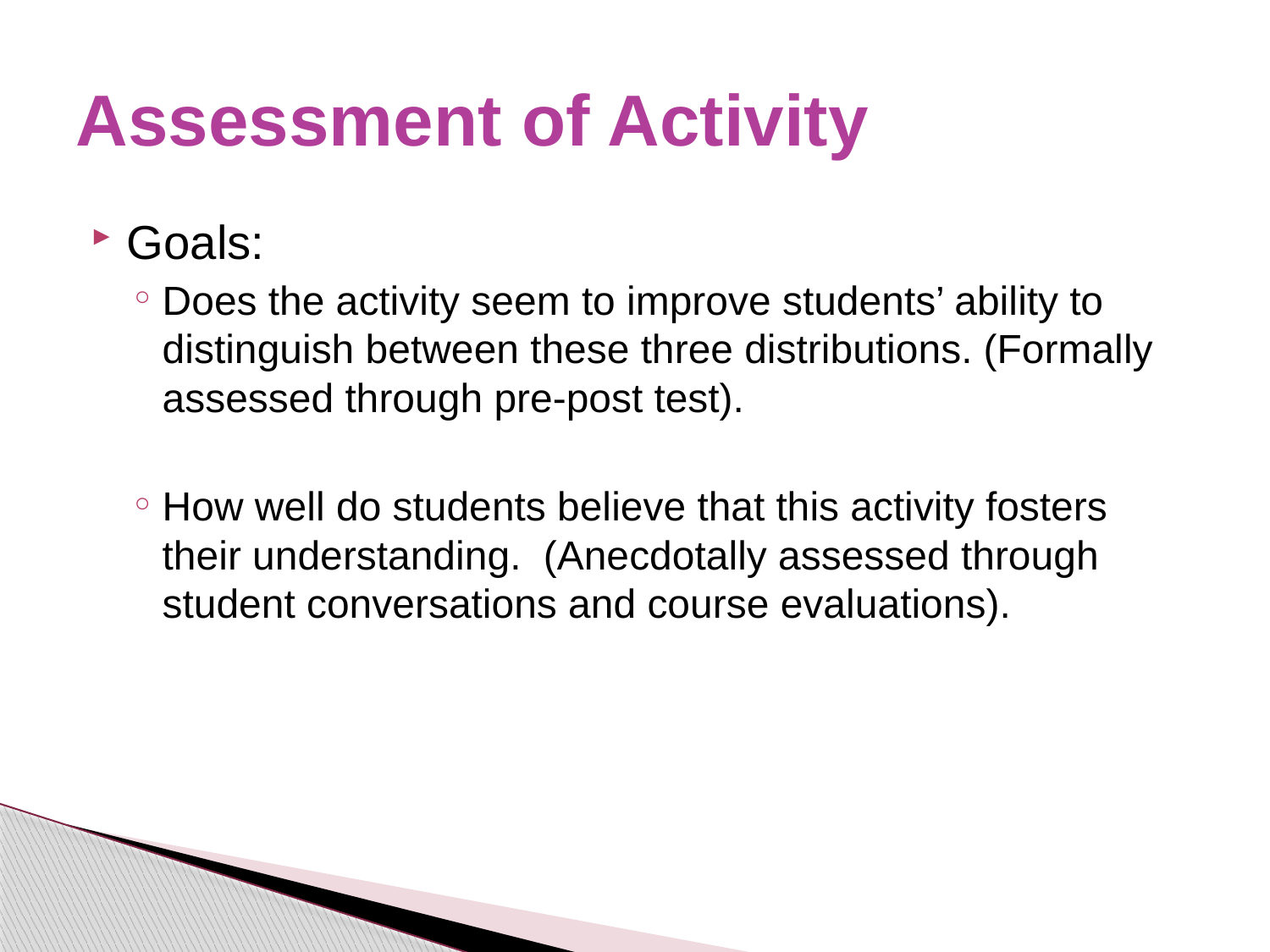

# Assessment of Activity
Goals:
Does the activity seem to improve students’ ability to distinguish between these three distributions. (Formally assessed through pre-post test).

How well do students believe that this activity fosters their understanding.  (Anecdotally assessed through student conversations and course evaluations).